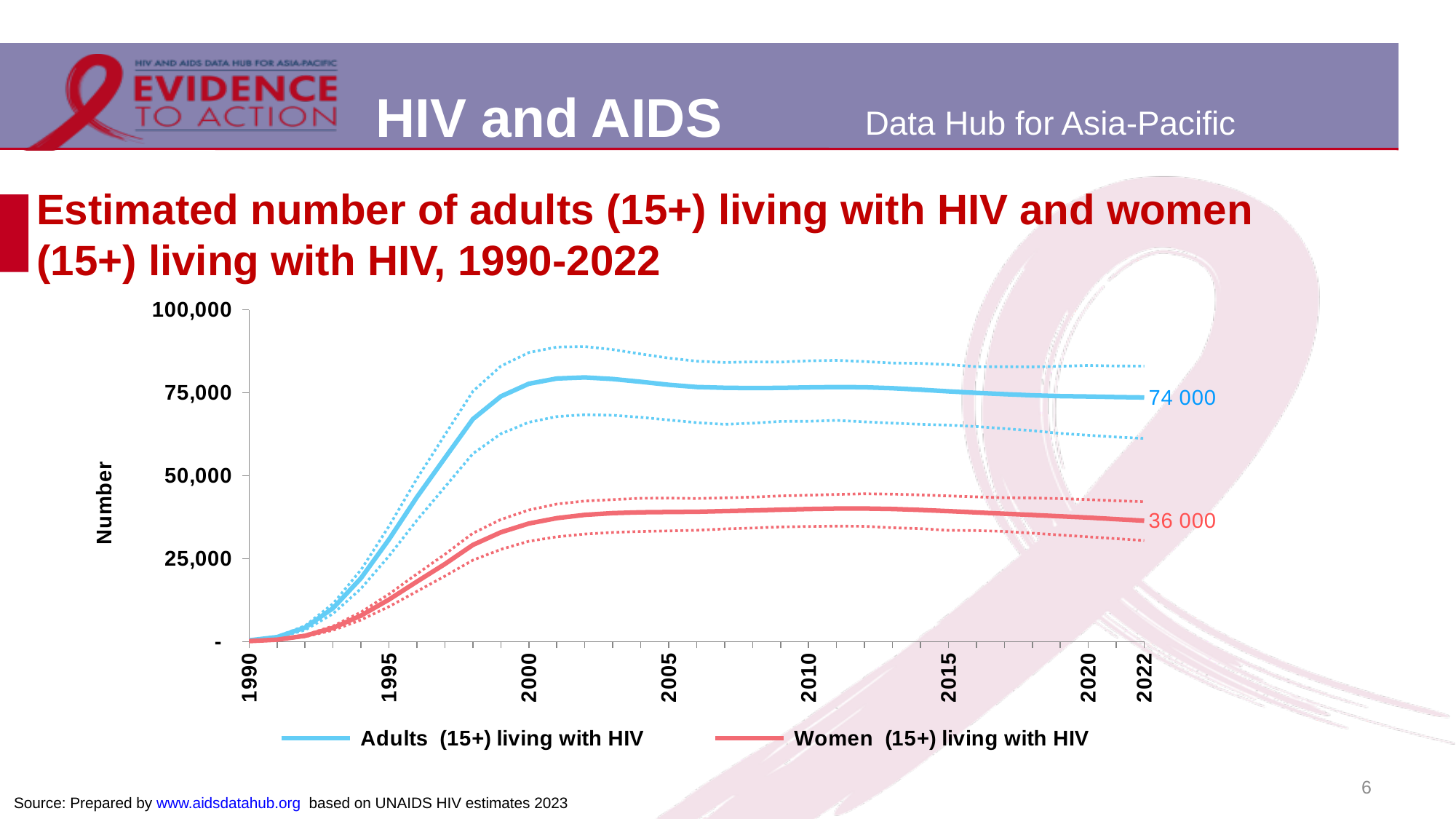

# Estimated number of adults (15+) living with HIV and women (15+) living with HIV, 1990-2022

### Chart

| Category |  Adults  (15+) living with HIV  |  Adults Lower bound  |  Adults Upper bound  |  Women  (15+) living with HIV  |  Women Lower bound  |  Women Upper bound  |
|---|---|---|---|---|---|---|
| 1990 | 385.0 | 321.0 | 436.0 | 167.0 | 140.0 | 191.0 |
|  | 1365.0 | 1138.0 | 1548.0 | 586.0 | 486.0 | 666.0 |
|  | 4217.0 | 3512.0 | 4782.0 | 1759.0 | 1469.0 | 2007.0 |
|  | 10091.0 | 8413.0 | 11442.0 | 4140.0 | 3443.0 | 4700.0 |
|  | 19139.0 | 15993.0 | 21660.0 | 7845.0 | 6520.0 | 8888.0 |
| 1995 | 30809.0 | 25803.0 | 34775.0 | 12677.0 | 10564.0 | 14323.0 |
|  | 43585.0 | 36609.0 | 49145.0 | 18099.0 | 15157.0 | 20425.0 |
|  | 55391.0 | 46620.0 | 62361.0 | 23404.0 | 19743.0 | 26324.0 |
|  | 67096.0 | 56685.0 | 75479.0 | 29153.0 | 24561.0 | 32708.0 |
|  | 73947.0 | 62659.0 | 83053.0 | 32974.0 | 27805.0 | 36830.0 |
| 2000 | 77755.0 | 66143.0 | 87157.0 | 35615.0 | 30249.0 | 39685.0 |
|  | 79339.0 | 67855.0 | 88805.0 | 37243.0 | 31612.0 | 41490.0 |
|  | 79661.0 | 68417.0 | 88967.0 | 38230.0 | 32444.0 | 42402.0 |
|  | 79175.0 | 68253.0 | 88059.0 | 38751.0 | 32941.0 | 42826.0 |
|  | 78352.0 | 67642.0 | 86729.0 | 39008.0 | 33221.0 | 43228.0 |
| 2005 | 77440.0 | 66825.0 | 85487.0 | 39089.0 | 33398.0 | 43288.0 |
|  | 76766.0 | 66035.0 | 84562.0 | 39157.0 | 33584.0 | 43165.0 |
|  | 76533.0 | 65521.0 | 84166.0 | 39361.0 | 33986.0 | 43360.0 |
|  | 76451.0 | 65868.0 | 84355.0 | 39566.0 | 34260.0 | 43597.0 |
|  | 76513.0 | 66405.0 | 84296.0 | 39779.0 | 34601.0 | 43941.0 |
| 2010 | 76652.0 | 66429.0 | 84660.0 | 39982.0 | 34731.0 | 44155.0 |
|  | 76756.0 | 66708.0 | 84821.0 | 40130.0 | 34831.0 | 44390.0 |
|  | 76695.0 | 66267.0 | 84436.0 | 40145.0 | 34779.0 | 44586.0 |
|  | 76405.0 | 65881.0 | 84004.0 | 39995.0 | 34347.0 | 44482.0 |
|  | 75962.0 | 65534.0 | 83905.0 | 39715.0 | 34075.0 | 44240.0 |
| 2015 | 75454.0 | 65281.0 | 83526.0 | 39351.0 | 33563.0 | 43938.0 |
|  | 75008.0 | 64857.0 | 82905.0 | 38964.0 | 33497.0 | 43660.0 |
|  | 74617.0 | 64232.0 | 82891.0 | 38579.0 | 33237.0 | 43406.0 |
|  | 74263.0 | 63609.0 | 82829.0 | 38194.0 | 32703.0 | 43317.0 |
|  | 74017.0 | 62789.0 | 83018.0 | 37800.0 | 32164.0 | 43123.0 |
| 2020 | 73904.0 | 62226.0 | 83276.0 | 37406.0 | 31603.0 | 42825.0 |
|  | 73735.0 | 61700.0 | 83109.0 | 36934.0 | 31050.0 | 42479.0 |
| 2022 | 73626.0 | 61278.0 | 83071.0 | 36469.0 | 30487.0 | 42181.0 |
6
Source: Prepared by www.aidsdatahub.org  based on UNAIDS HIV estimates 2023